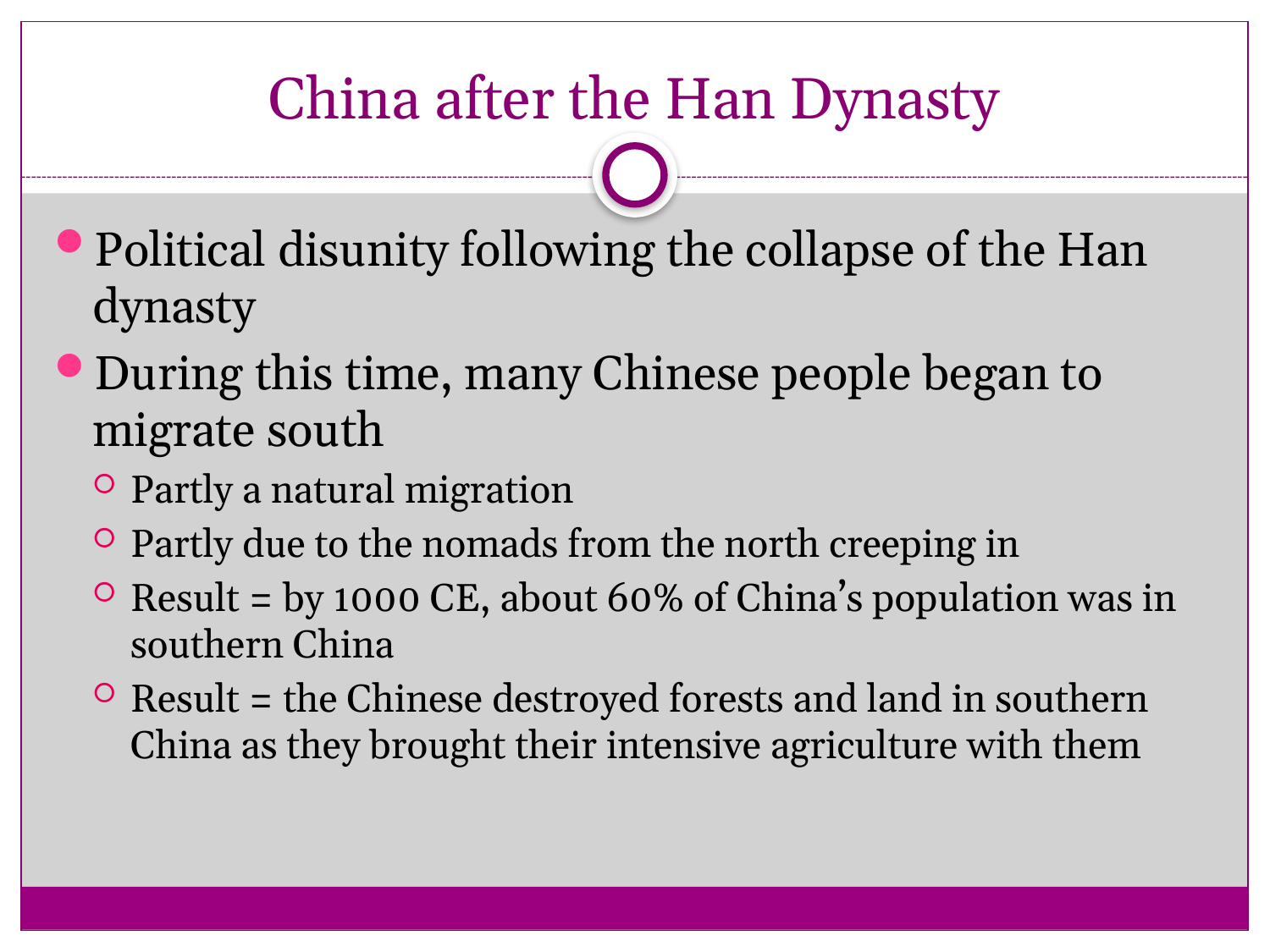

# China after the Han Dynasty
Political disunity following the collapse of the Han dynasty
During this time, many Chinese people began to migrate south
Partly a natural migration
Partly due to the nomads from the north creeping in
Result = by 1000 CE, about 60% of China’s population was in southern China
Result = the Chinese destroyed forests and land in southern China as they brought their intensive agriculture with them